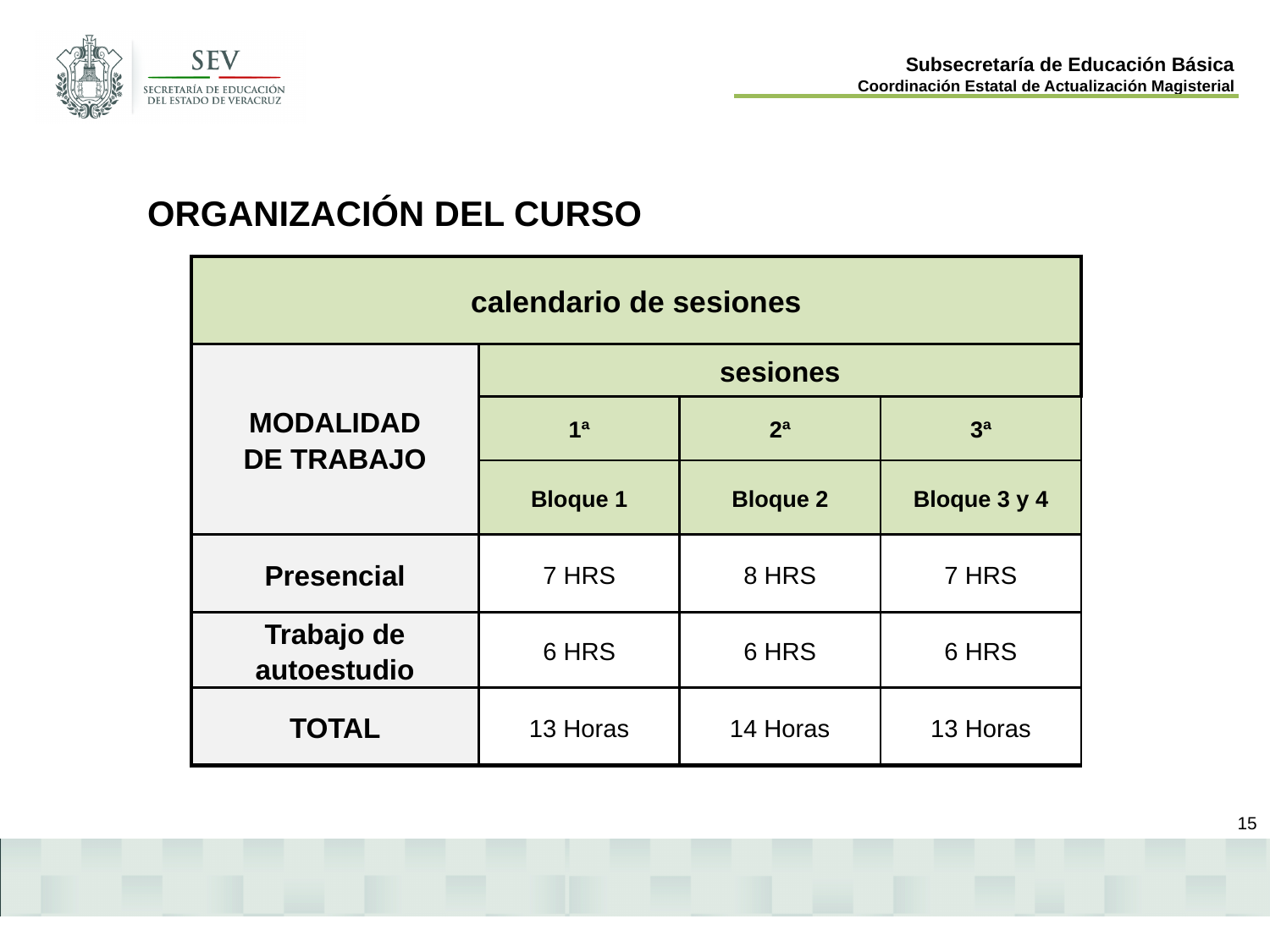

ORGANIZACIÓN DEL CURSO
| calendario de sesiones |  |  |  |
| --- | --- | --- | --- |
| MODALIDAD DE TRABAJO | sesiones |  |  |
|  | 1ª | 2ª | 3ª |
|  | Bloque 1 | Bloque 2 | Bloque 3 y 4 |
| Presencial | 7 HRS | 8 HRS | 7 HRS |
| Trabajo de autoestudio | 6 HRS | 6 HRS | 6 HRS |
| TOTAL | 13 Horas | 14 Horas | 13 Horas |
15